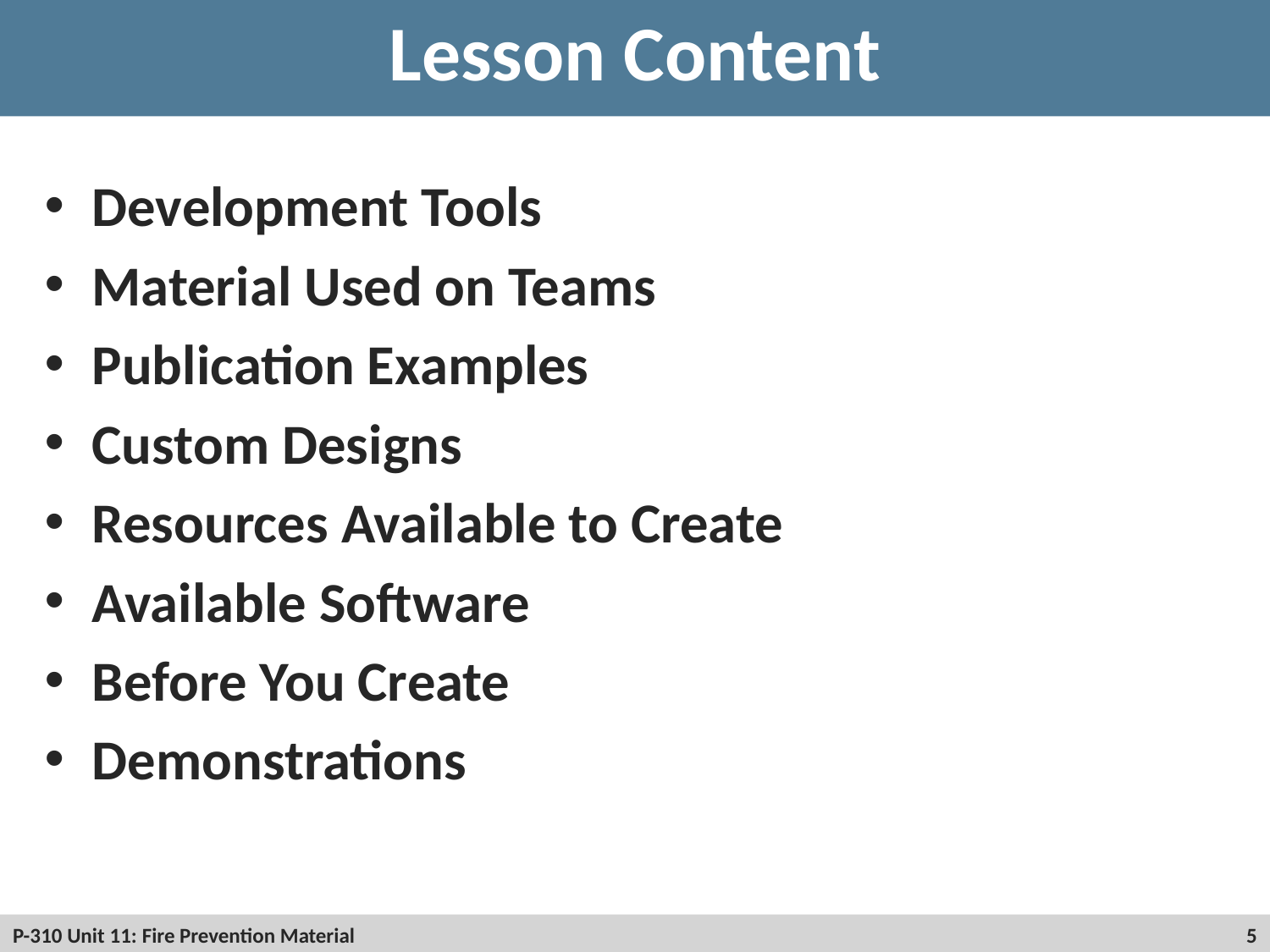

# Lesson Content
Development Tools
Material Used on Teams
Publication Examples
Custom Designs
Resources Available to Create
Available Software
Before You Create
Demonstrations